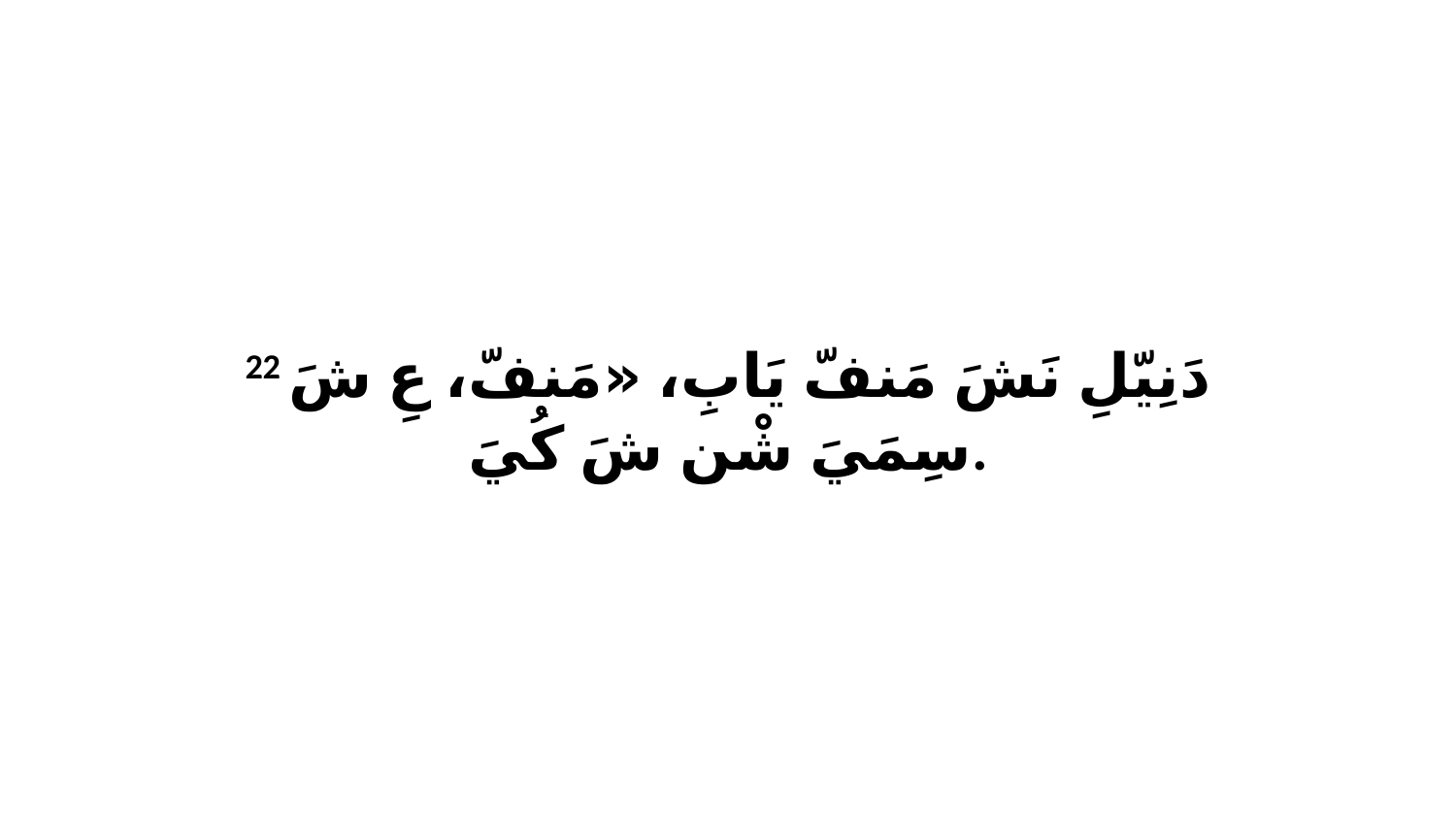

22 دَنِيّلِ نَشَ مَنفّ يَابِ، «مَنفّ، عِ شَ سِمَيَ شْن شَ كُيَ.